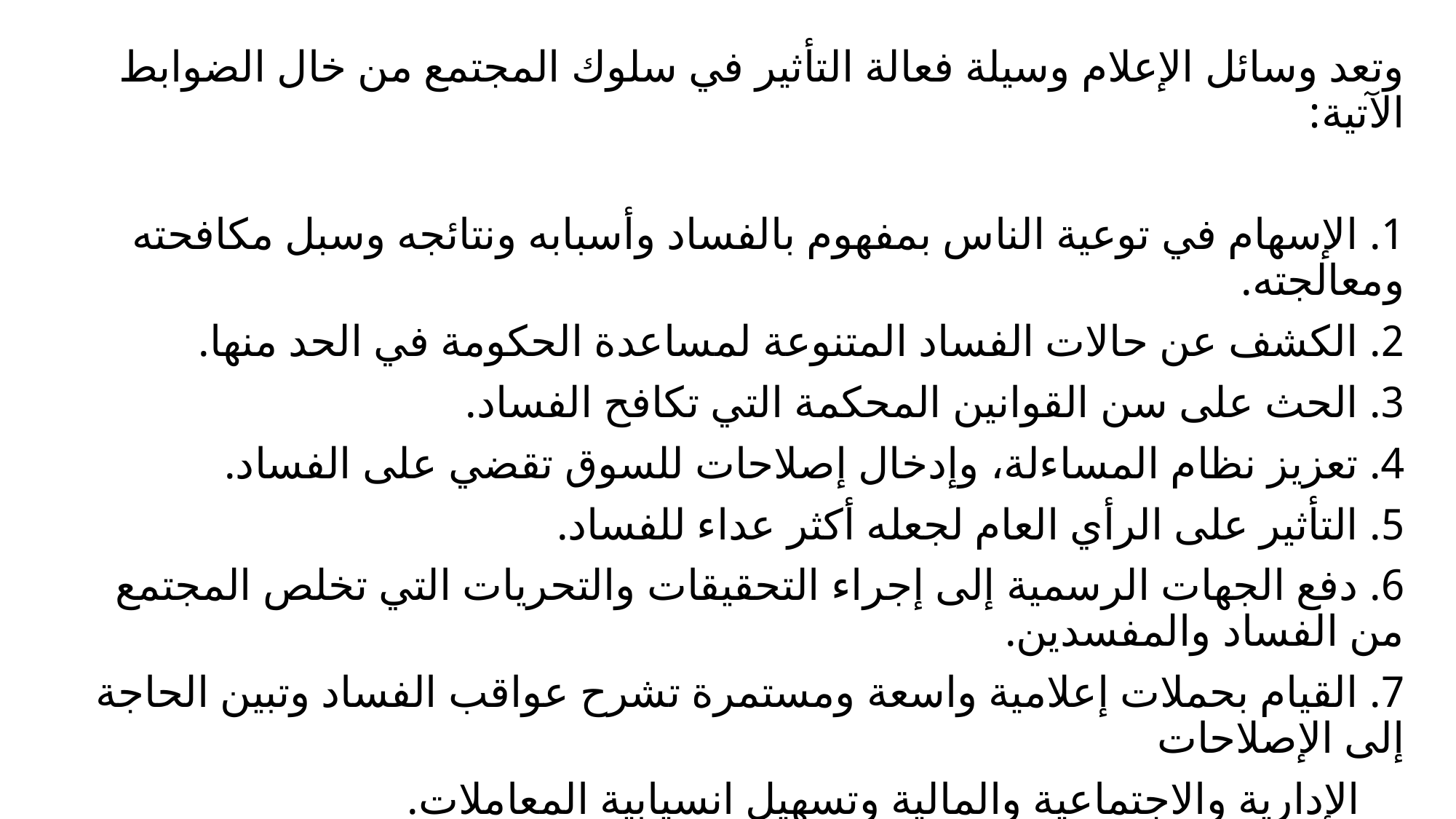

وتعد وسائل الإعلام وسيلة فعالة التأثير في سلوك المجتمع من خال الضوابط الآتية:

1. الإسهام في توعية الناس بمفهوم بالفساد وأسبابه ونتائجه وسبل مكافحته ومعالجته.
2. الكشف عن حالات الفساد المتنوعة لمساعدة الحكومة في الحد منها.
3. الحث على سن القوانين المحكمة التي تكافح الفساد.
4. تعزیز نظام المساءلة، وإدخال إصلاحات للسوق تقضي على الفساد.
5. التأثير على الرأي العام لجعله أكثر عداء للفساد.
6. دفع الجهات الرسمية إلى إجراء التحقيقات والتحريات التي تخلص المجتمع من الفساد والمفسدين.
7. القيام بحملات إعلامية واسعة ومستمرة تشرح عواقب الفساد وتبين الحاجة إلى الإصلاحات
    الإدارية والاجتماعية والمالية وتسهيل انسيابية المعاملات.
8. نشر مقالات وموضوعات مختصرة وواضحة تشرح عواقب الفساد.
9. الاستفادة من المعلومات عن مخاطر الفساد ونشرها على أوسع نطاق.